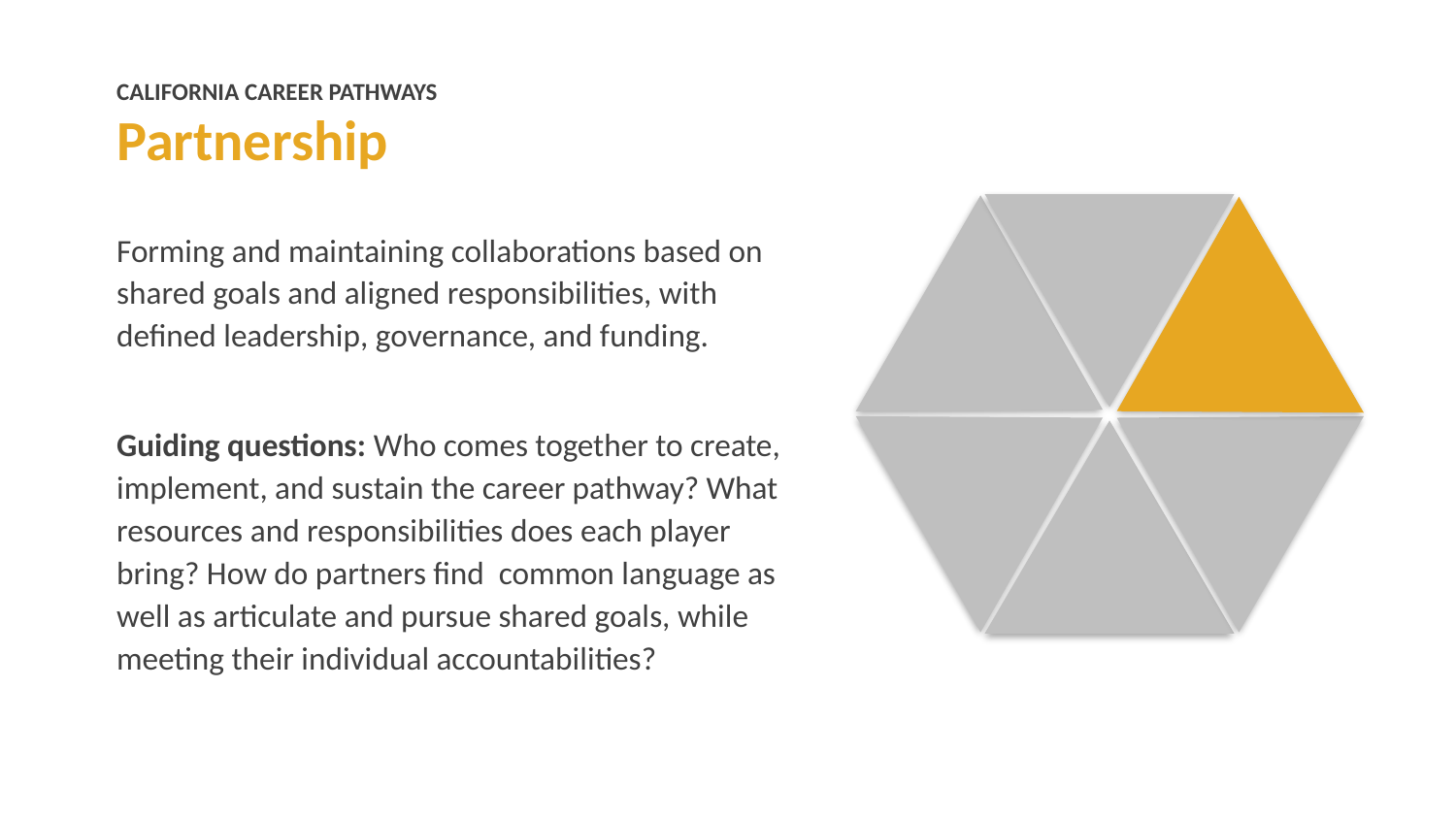

CALIFORNIA CAREER PATHWAYS
# Partnership

Forming and maintaining collaborations based on shared goals and aligned responsibilities, with defined leadership, governance, and funding.

Guiding questions: Who comes together to create, implement, and sustain the career pathway? What resources and responsibilities does each player bring? How do partners find  common language as well as articulate and pursue shared goals, while meeting their individual accountabilities?